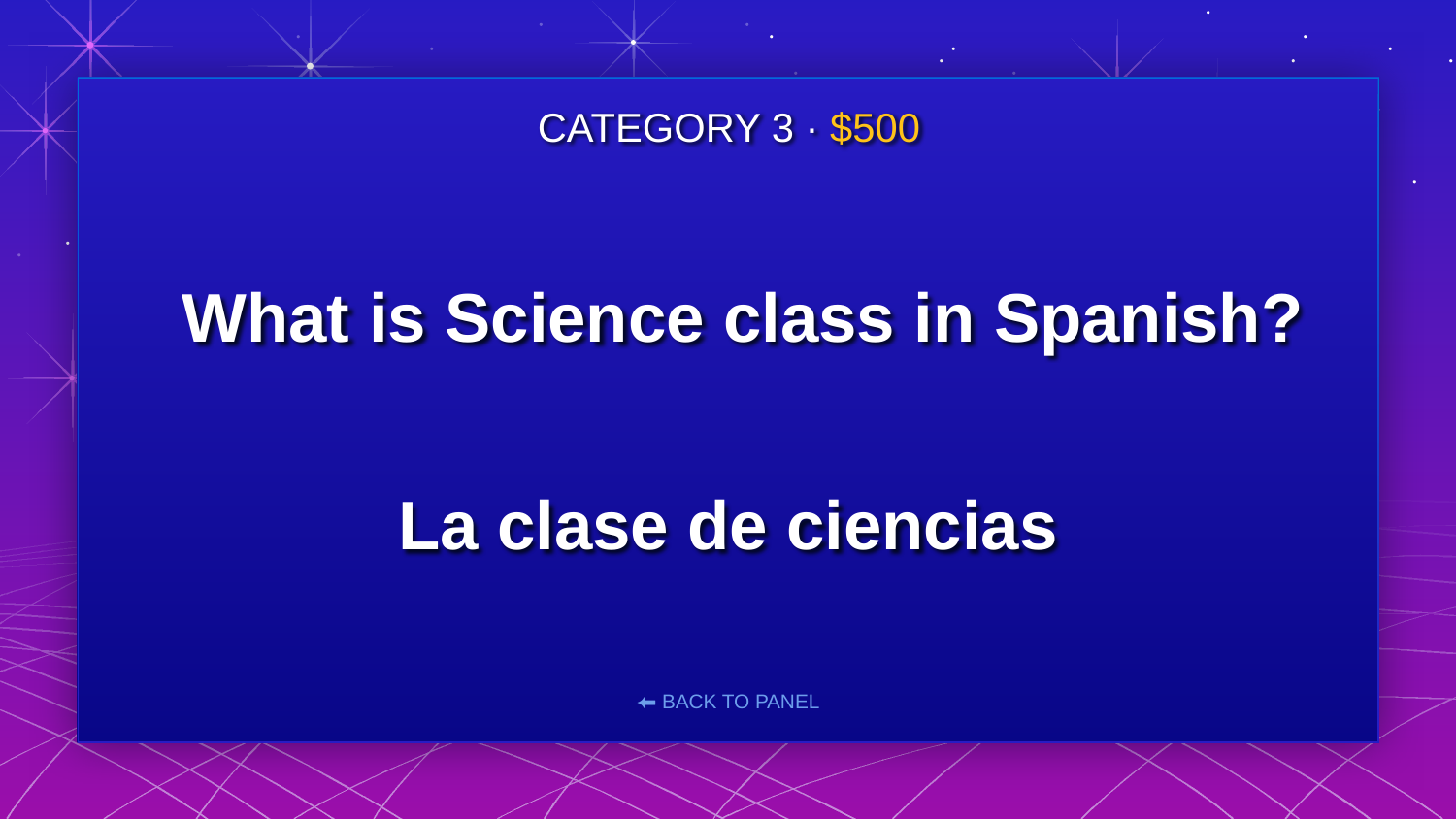

# What is Science class in Spanish?
CATEGORY 3 · $500
La clase de ciencias